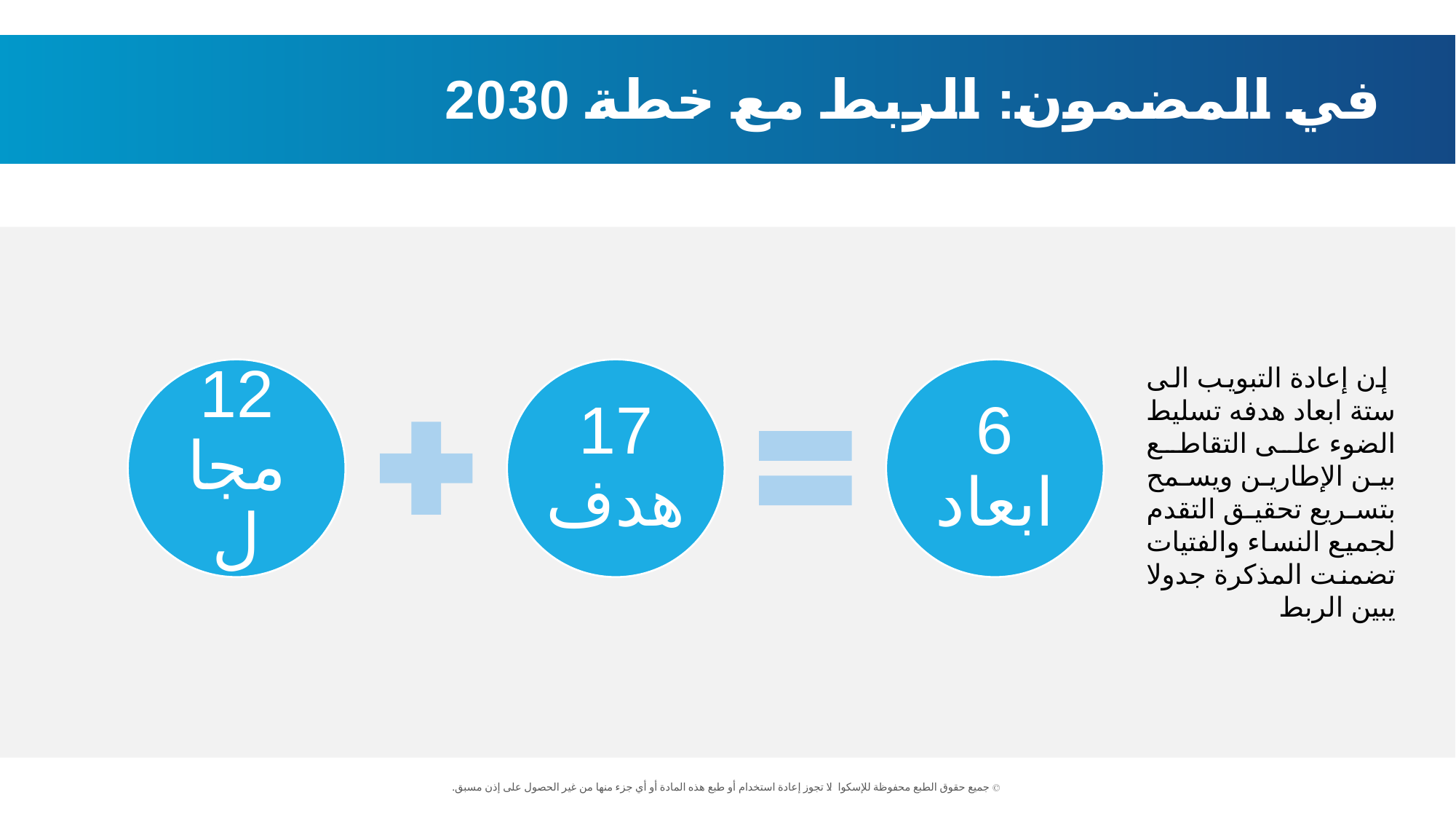

في المضمون: الربط مع خطة 2030
12 مجال

17 هدف

6 ابعاد
 إن إعادة التبويب الى ستة ابعاد هدفه تسليط الضوء على التقاطع بين الإطارين ويسمح بتسريع تحقيق التقدم لجميع النساء والفتيات تضمنت المذكرة جدولا يبين الربط